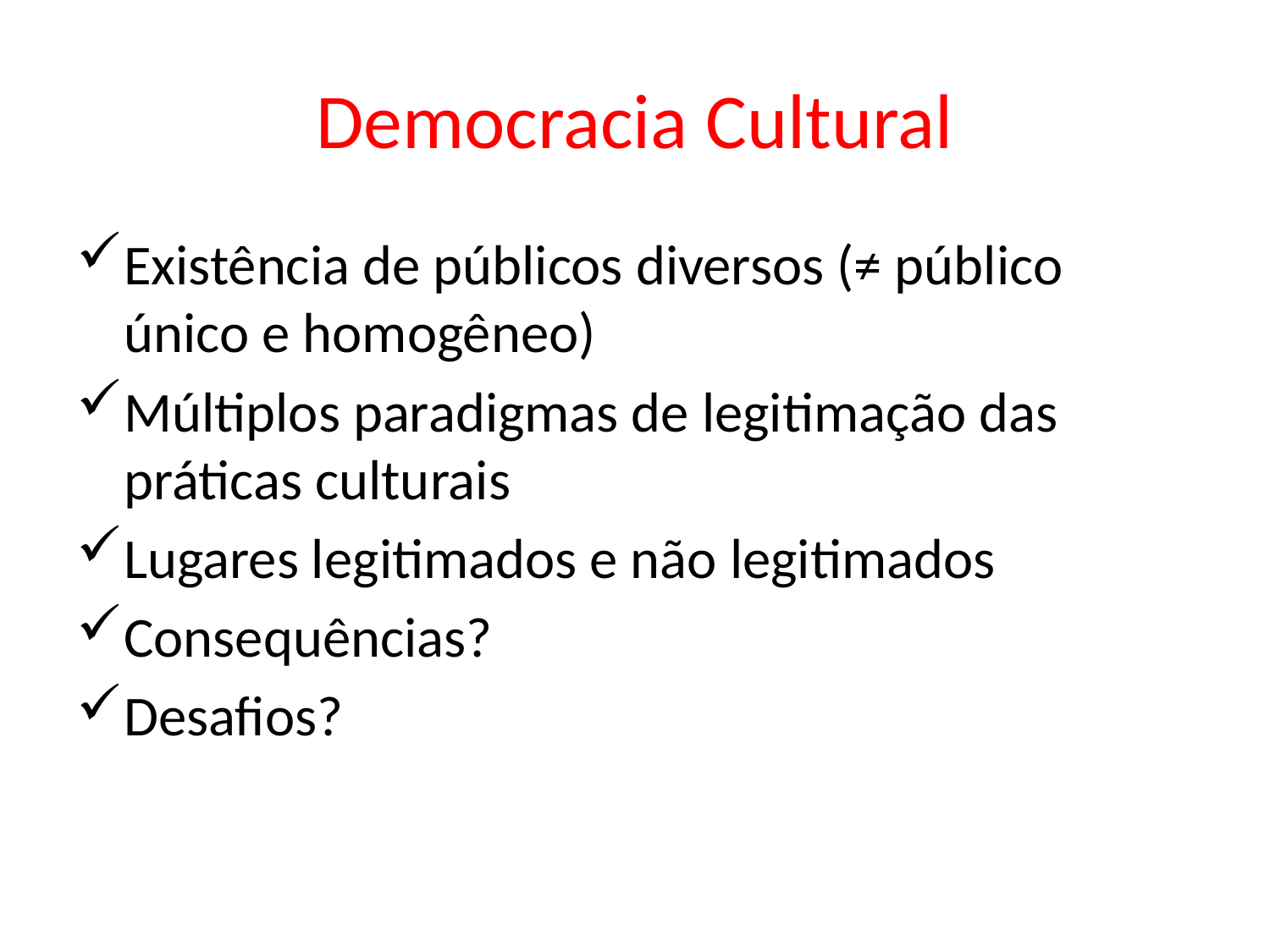

# Democracia Cultural
Existência de públicos diversos (≠ público único e homogêneo)
Múltiplos paradigmas de legitimação das práticas culturais
Lugares legitimados e não legitimados
Consequências?
Desafios?